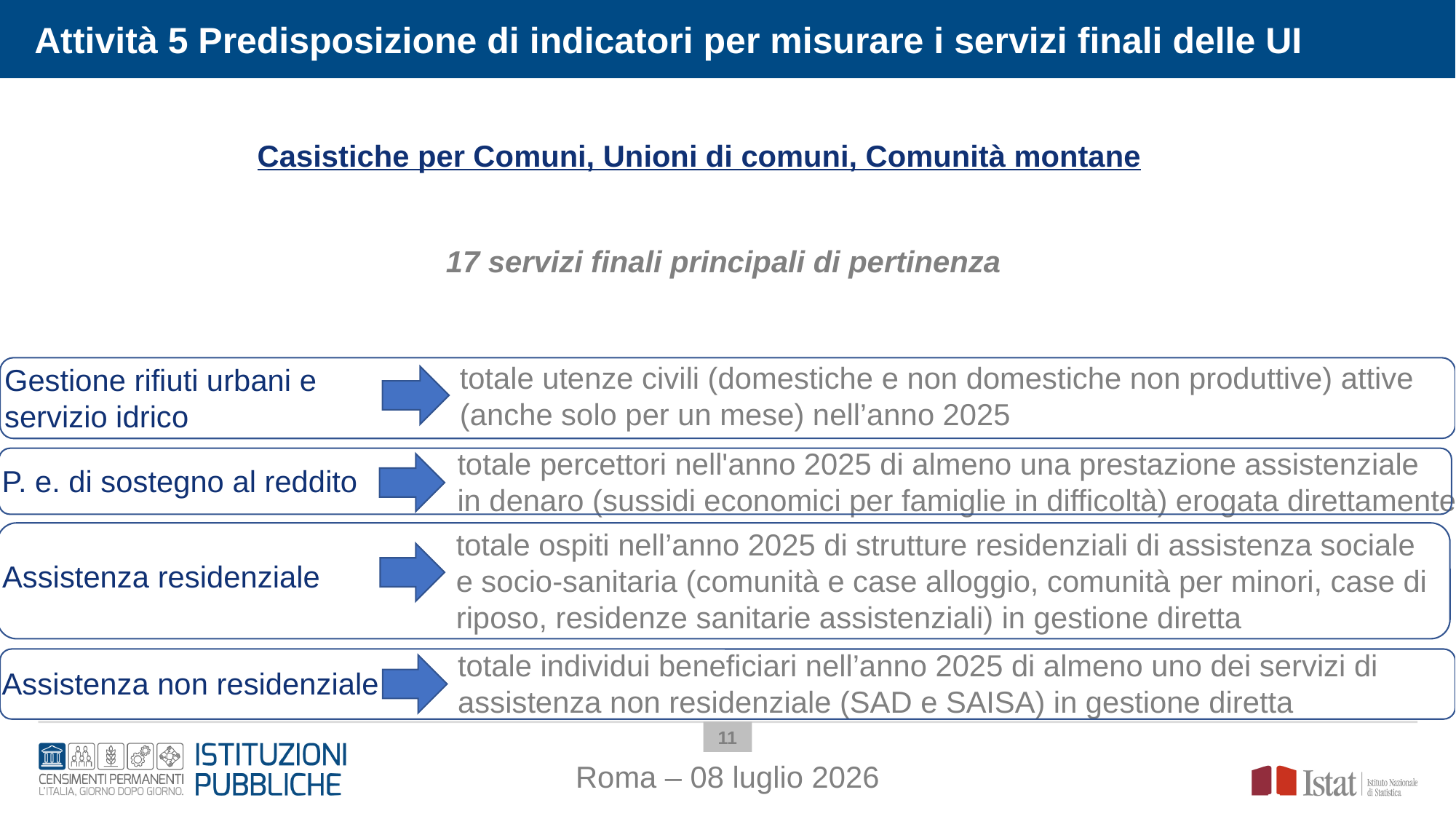

Attività 5 Predisposizione di indicatori per misurare i servizi finali delle UI
Casistiche per Comuni, Unioni di comuni, Comunità montane
17 servizi finali principali di pertinenza
totale utenze civili (domestiche e non domestiche non produttive) attive (anche solo per un mese) nell’anno 2025
Gestione rifiuti urbani e servizio idrico

totale percettori nell'anno 2025 di almeno una prestazione assistenziale
in denaro (sussidi economici per famiglie in difficoltà) erogata direttamente

P. e. di sostegno al reddito
totale ospiti nell’anno 2025 di strutture residenziali di assistenza sociale
e socio-sanitaria (comunità e case alloggio, comunità per minori, case di
riposo, residenze sanitarie assistenziali) in gestione diretta

Assistenza residenziale
totale individui beneficiari nell’anno 2025 di almeno uno dei servizi di assistenza non residenziale (SAD e SAISA) in gestione diretta

Assistenza non residenziale
11
Roma – 08 luglio 2026